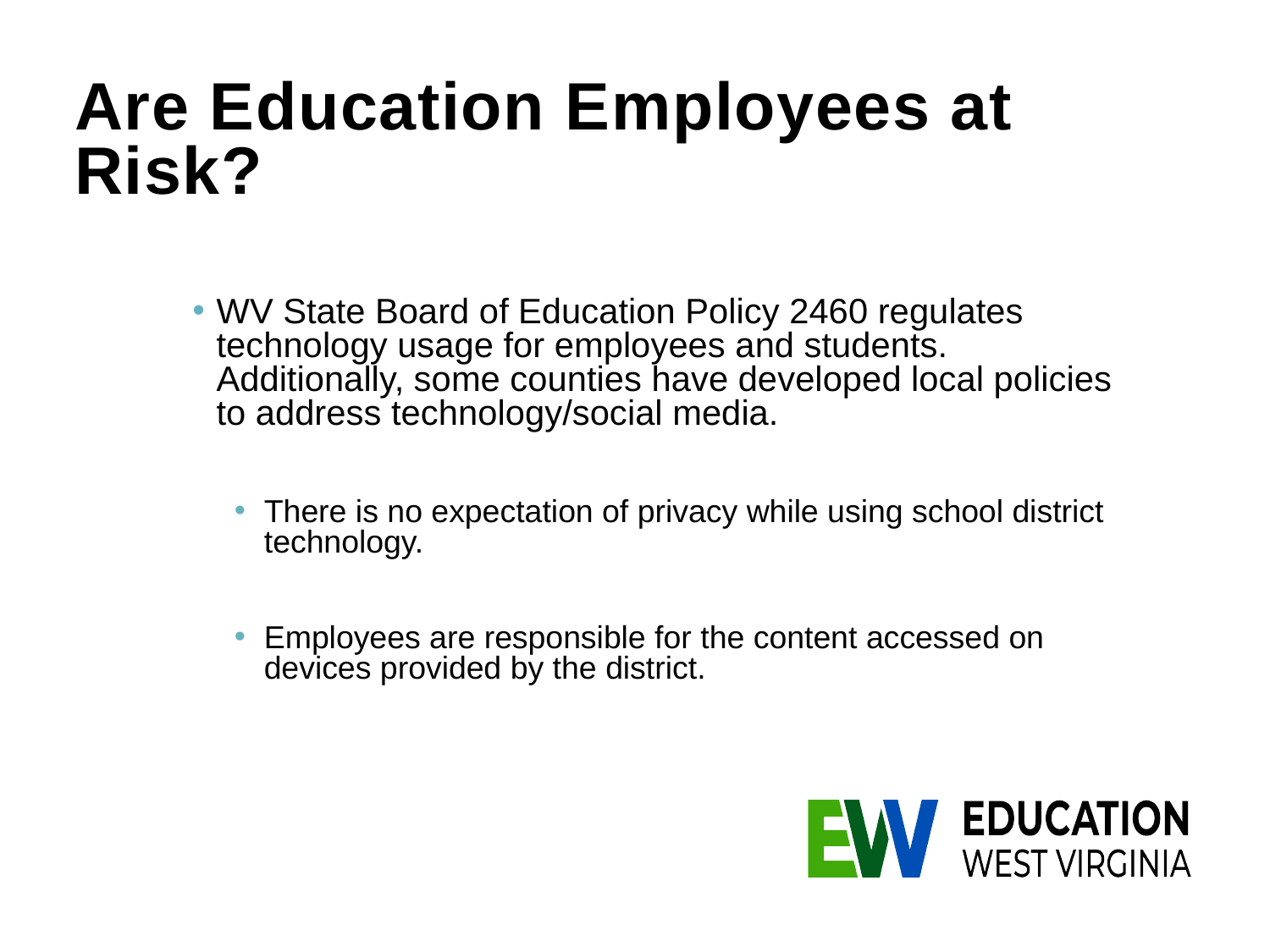

# Are Education Employees at Risk?

WV State Board of Education Policy 2460 regulates technology usage for employees and students. Additionally, some counties have developed local policies to address technology/social media.

There is no expectation of privacy while using school district technology.

Employees are responsible for the content accessed on devices provided by the district.